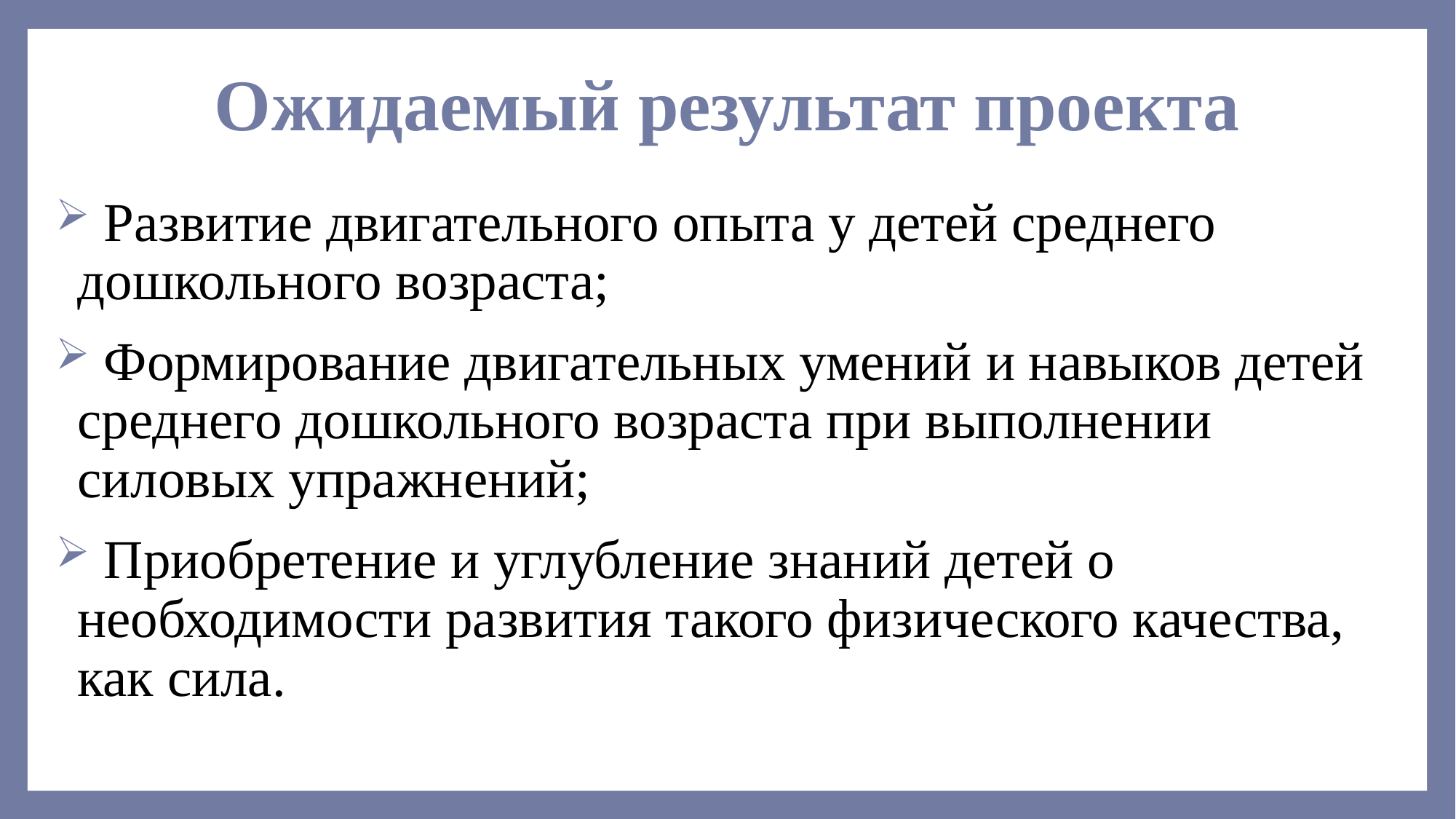

# Ожидаемый результат проекта
 Развитие двигательного опыта у детей среднего дошкольного возраста;
 Формирование двигательных умений и навыков детей среднего дошкольного возраста при выполнении силовых упражнений;
 Приобретение и углубление знаний детей о необходимости развития такого физического качества, как сила.